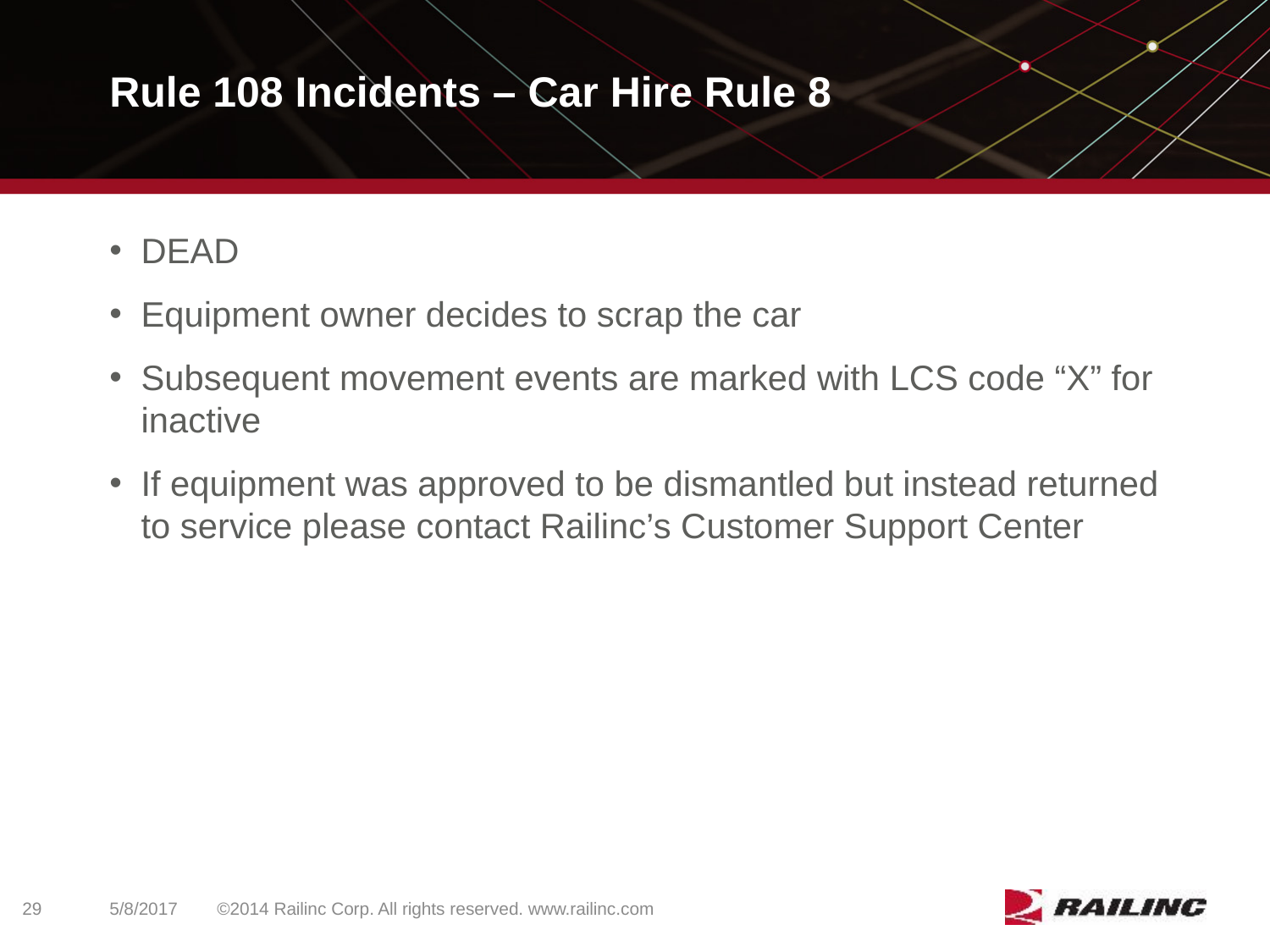

# Rule 108 Incidents – Car Hire Rule 8
DEAD
Equipment owner decides to scrap the car
Subsequent movement events are marked with LCS code “X” for inactive
If equipment was approved to be dismantled but instead returned  to service please contact Railinc’s Customer Support Center

29
©2014 Railinc Corp. All rights reserved. www.railinc.com
5/8/2017